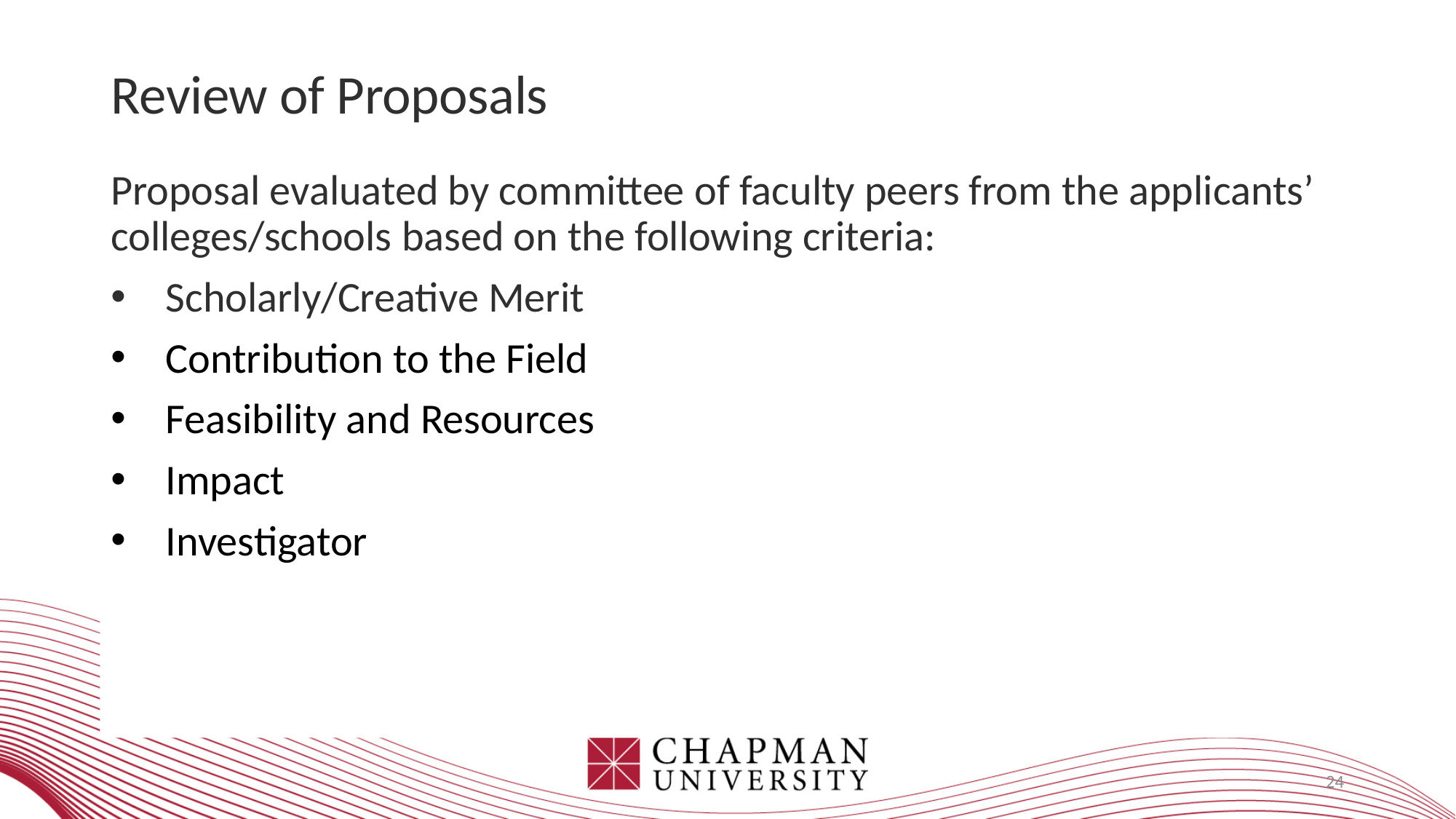

# Review of Proposals
Proposal evaluated by committee of faculty peers from the applicants’ colleges/schools based on the following criteria:
Scholarly/Creative Merit
Contribution to the Field
Feasibility and Resources
Impact
Investigator
24